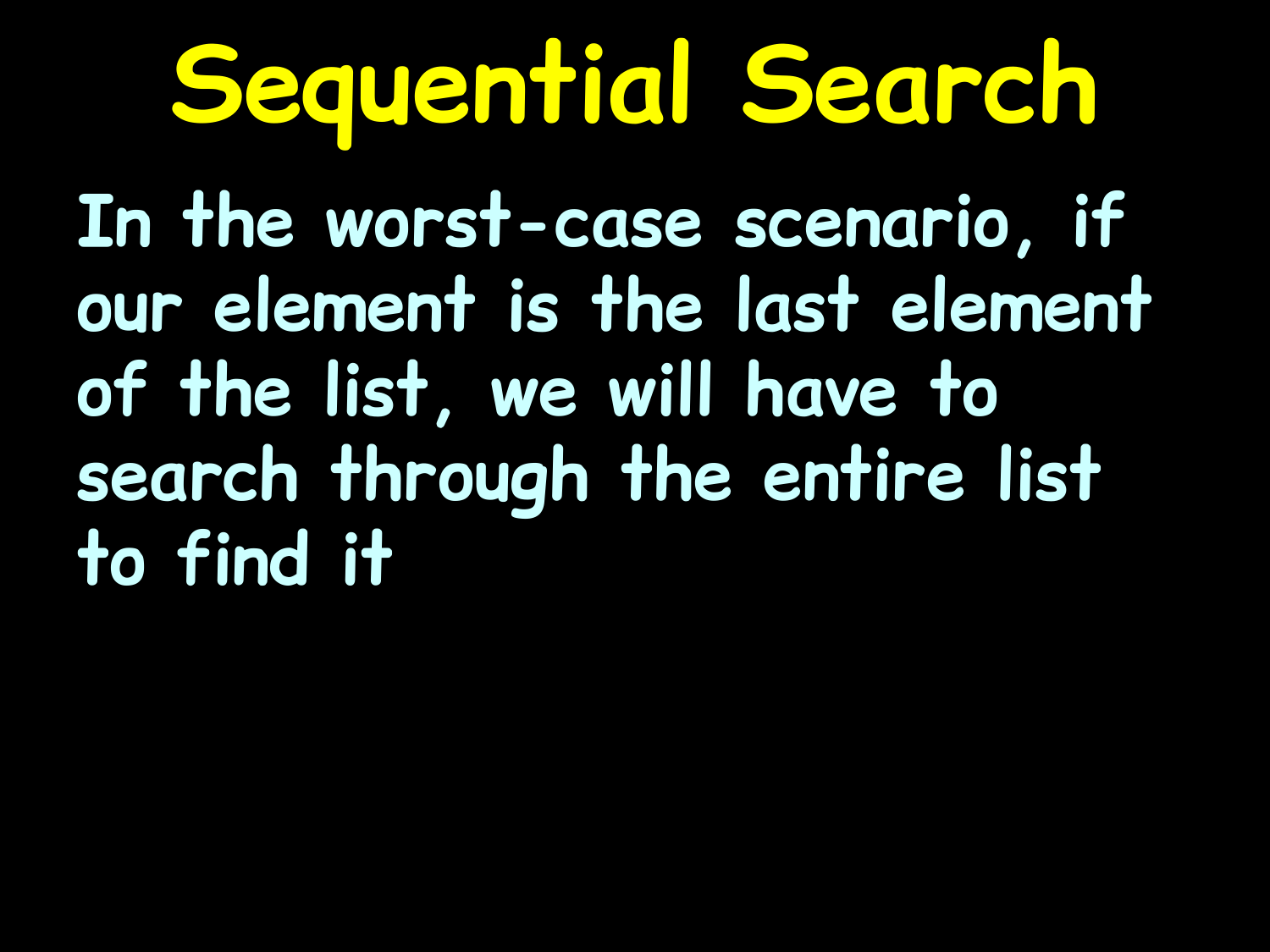

# Sequential Search
In the worst-case scenario, if our element is the last element of the list, we will have to search through the entire list to find it